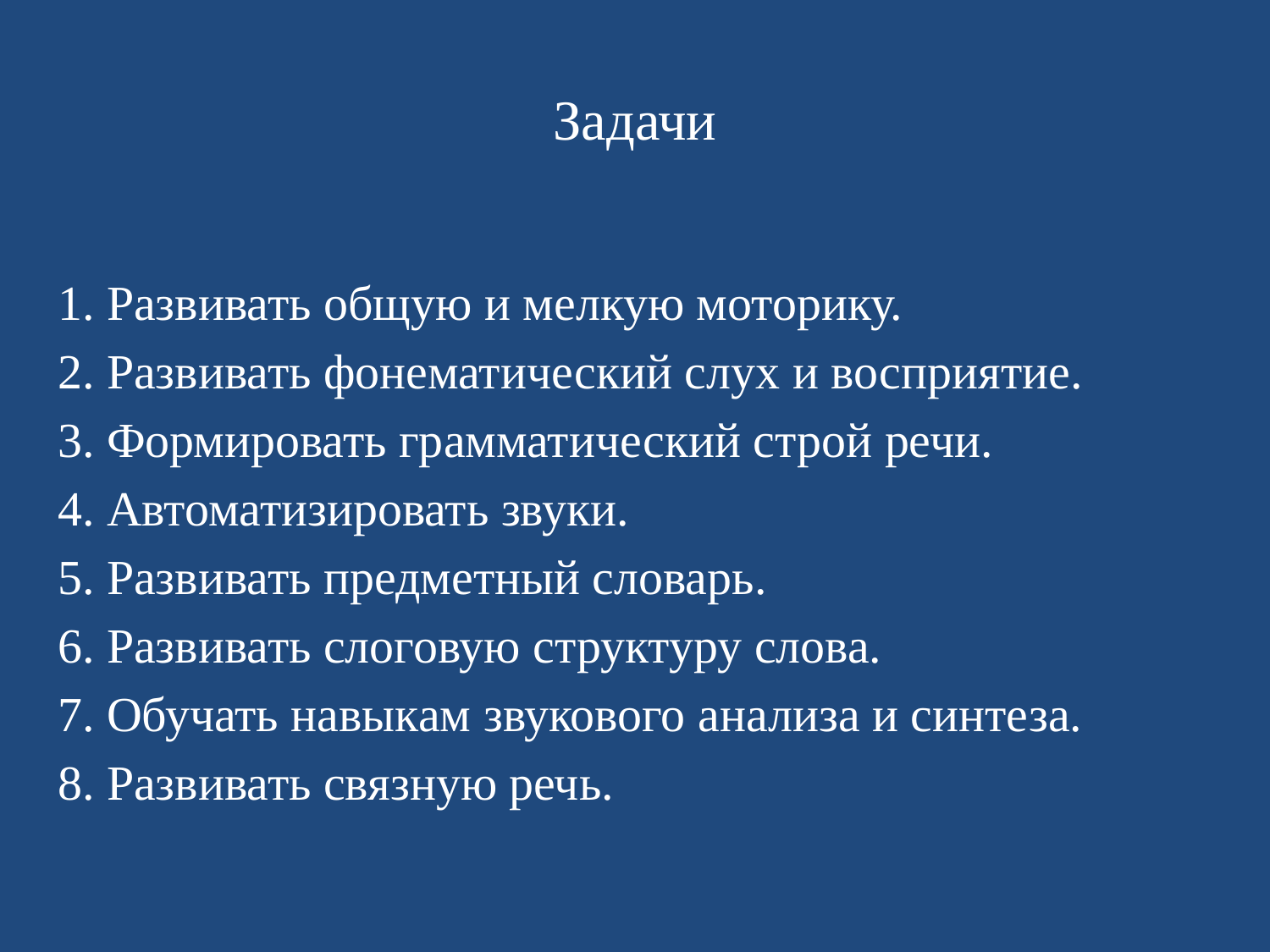

# Задачи

1. Развивать общую и мелкую моторику.
2. Развивать фонематический слух и восприятие.
3. Формировать грамматический строй речи.
4. Автоматизировать звуки.
5. Развивать предметный словарь.
6. Развивать слоговую структуру слова.
7. Обучать навыкам звукового анализа и синтеза.
8. Развивать связную речь.